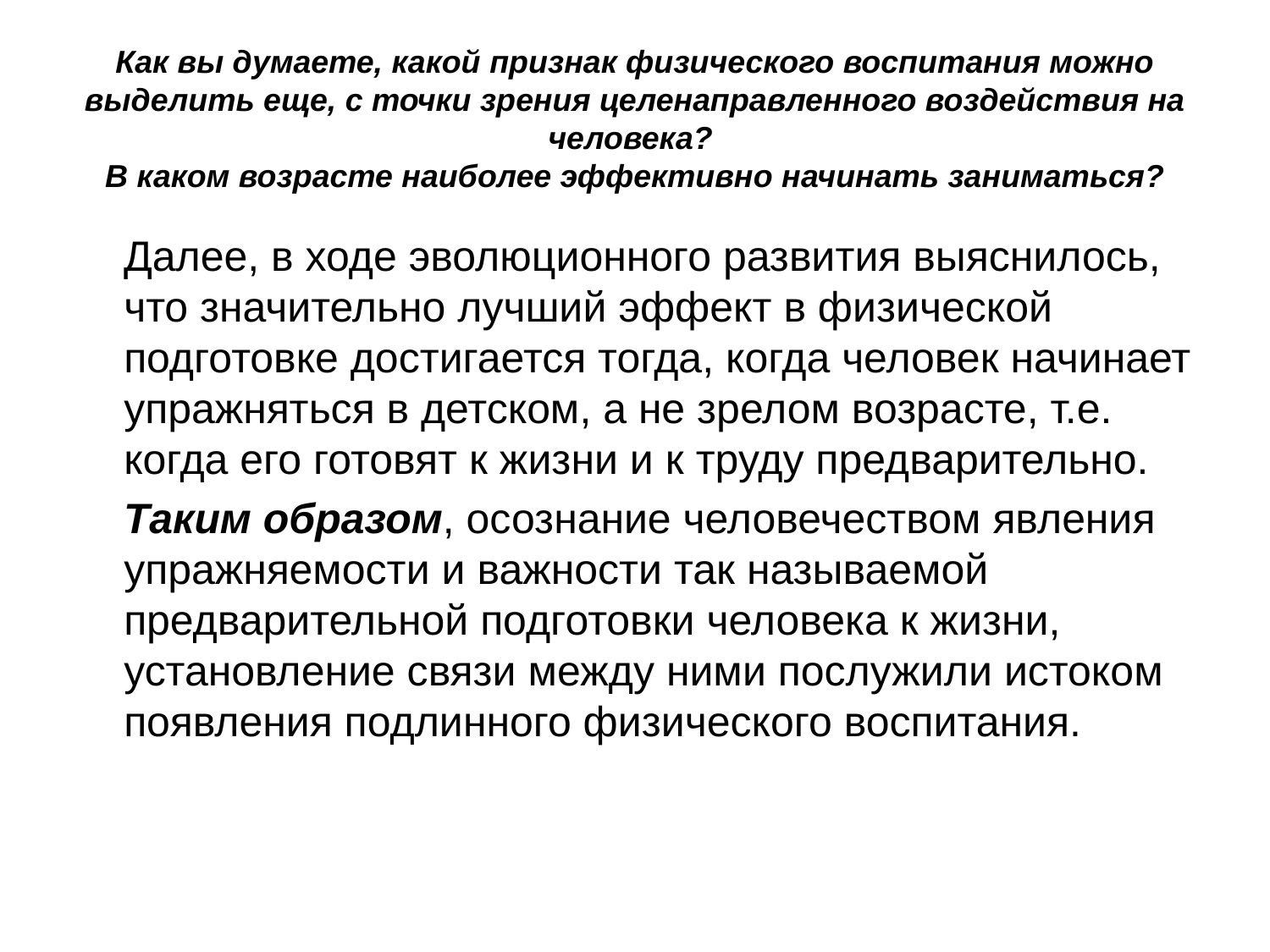

# Как вы думаете, какой признак физического воспитания можно выделить еще, с точки зрения целенаправленного воздействия на человека? В каком возрасте наиболее эффективно начинать заниматься?
    Далее, в ходе эволюционного развития выяснилось, что значительно лучший эффект в физической подготовке достигается тогда, когда человек начинает упражняться в детском, а не зрелом возрасте, т.е. когда его готовят к жизни и к труду предварительно.
    Таким образом, осознание человечеством явления упражняемости и важности так называемой предварительной подготовки человека к жизни, установление связи между ними послужили истоком появления подлинного физического воспитания.